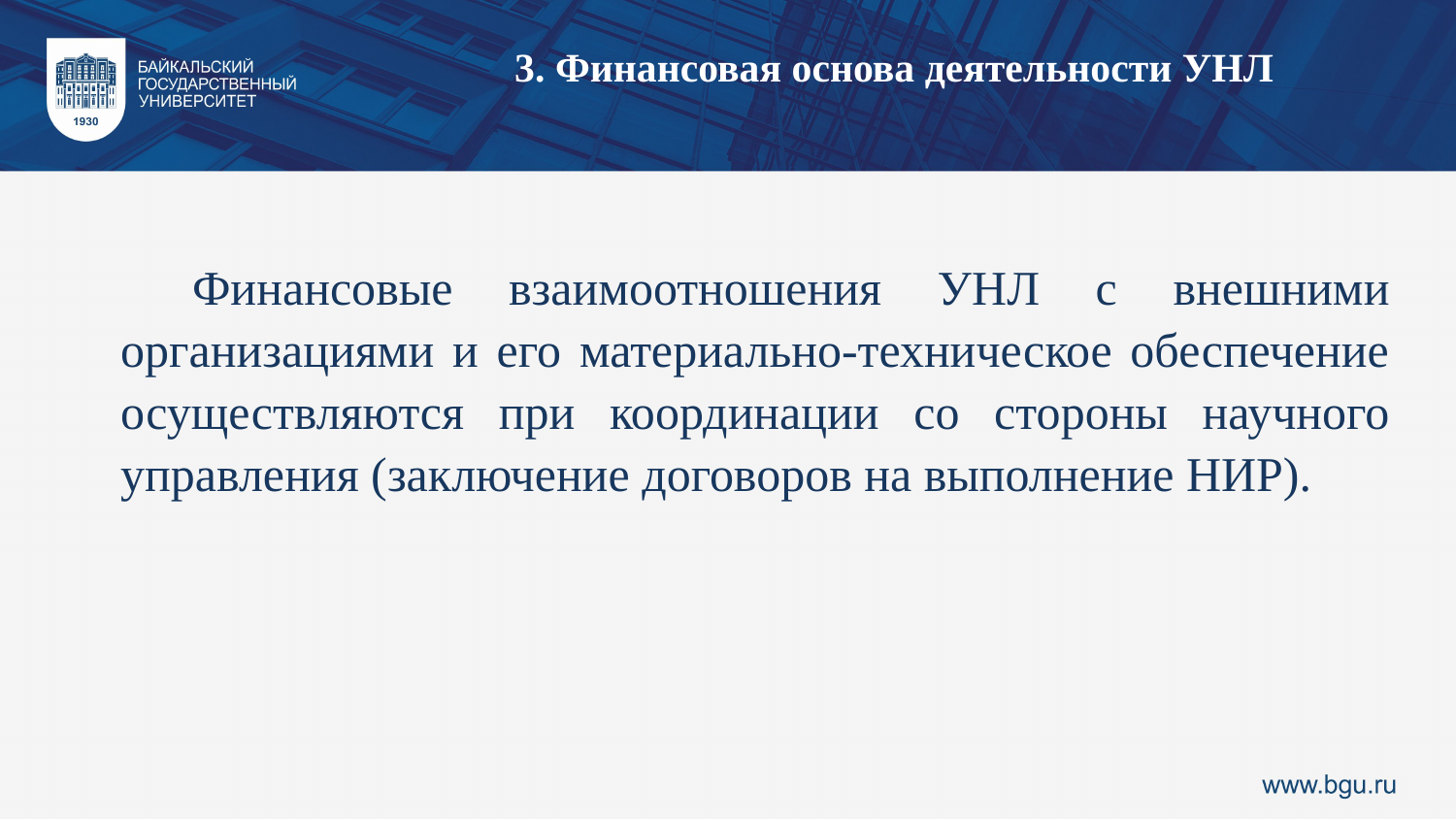

3. Финансовая основа деятельности УНЛ

Финансовые взаимоотношения УНЛ с внешними организациями и его материально-техническое обеспечение осуществляются при координации со стороны научного управления (заключение договоров на выполнение НИР).